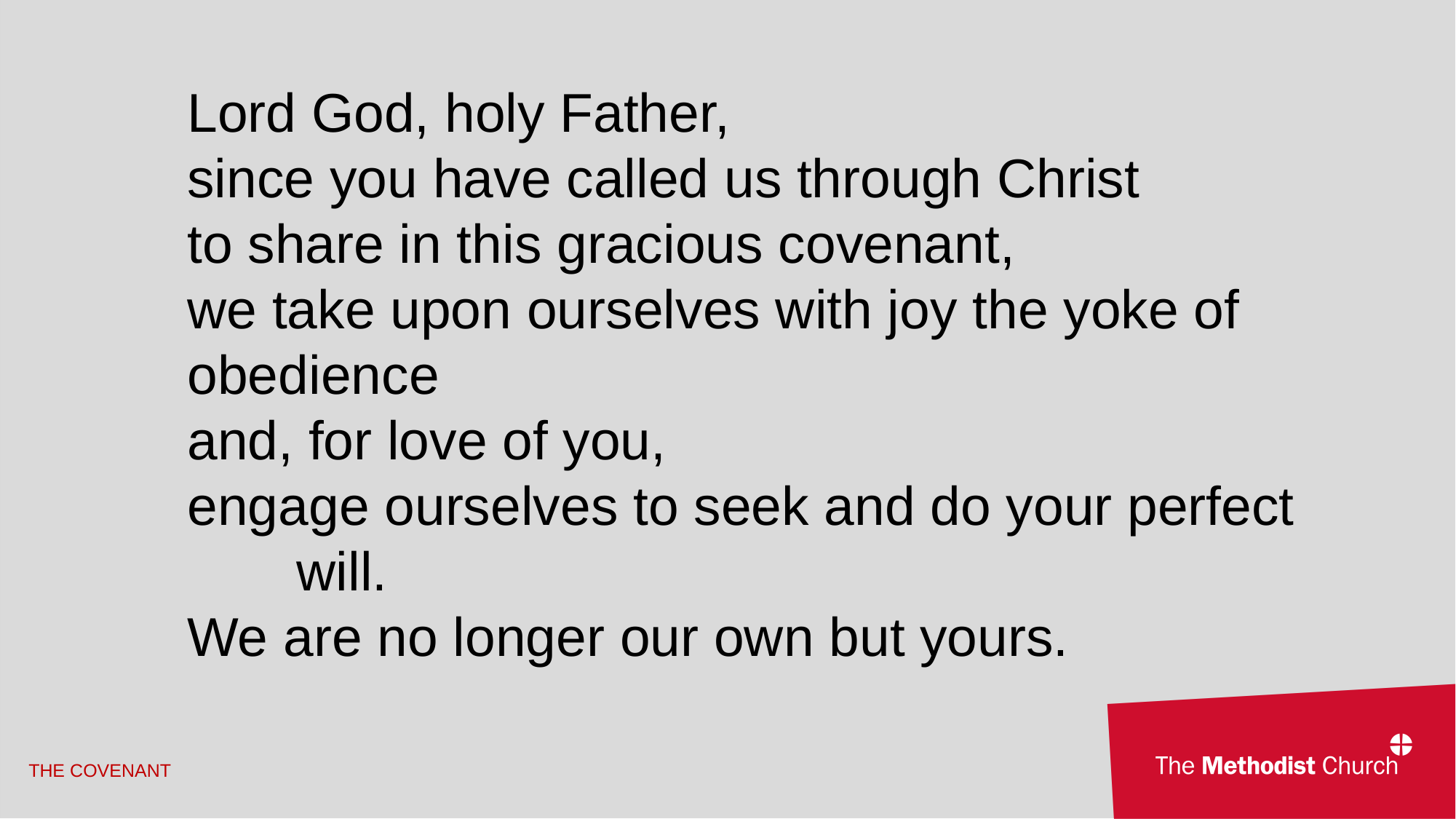

Lord God, holy Father,
since you have called us through Christ
to share in this gracious covenant,
we take upon ourselves with joy the yoke of 	obedience
and, for love of you,
engage ourselves to seek and do your perfect 	will.
We are no longer our own but yours.